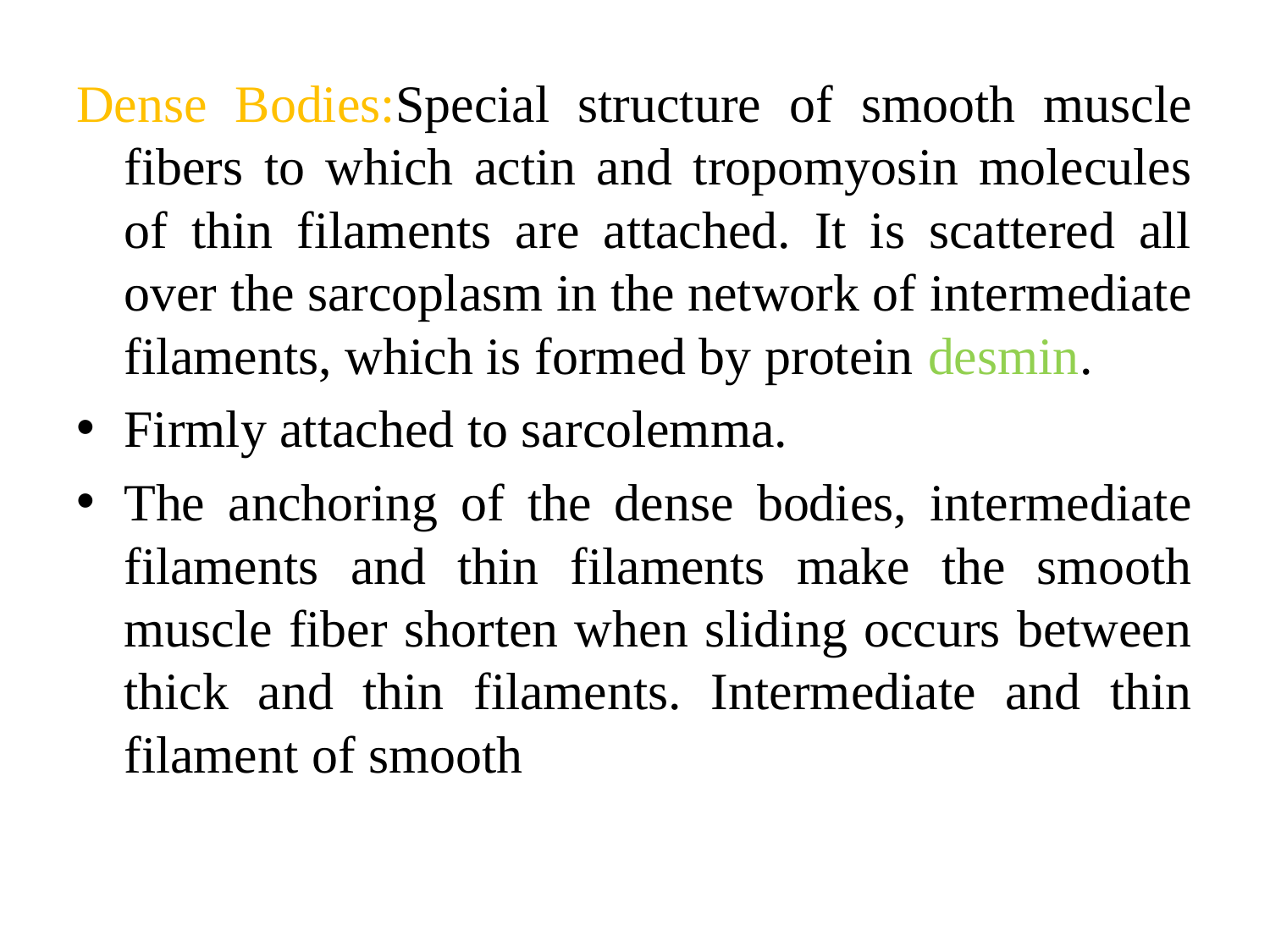

Dense Bodies:Special structure of smooth muscle fibers to which actin and tropomyosin molecules of thin filaments are attached. It is scattered all over the sarcoplasm in the network of intermediate filaments, which is formed by protein desmin.
Firmly attached to sarcolemma.
The anchoring of the dense bodies, intermediate filaments and thin filaments make the smooth muscle fiber shorten when sliding occurs between thick and thin filaments. Intermediate and thin filament of smooth